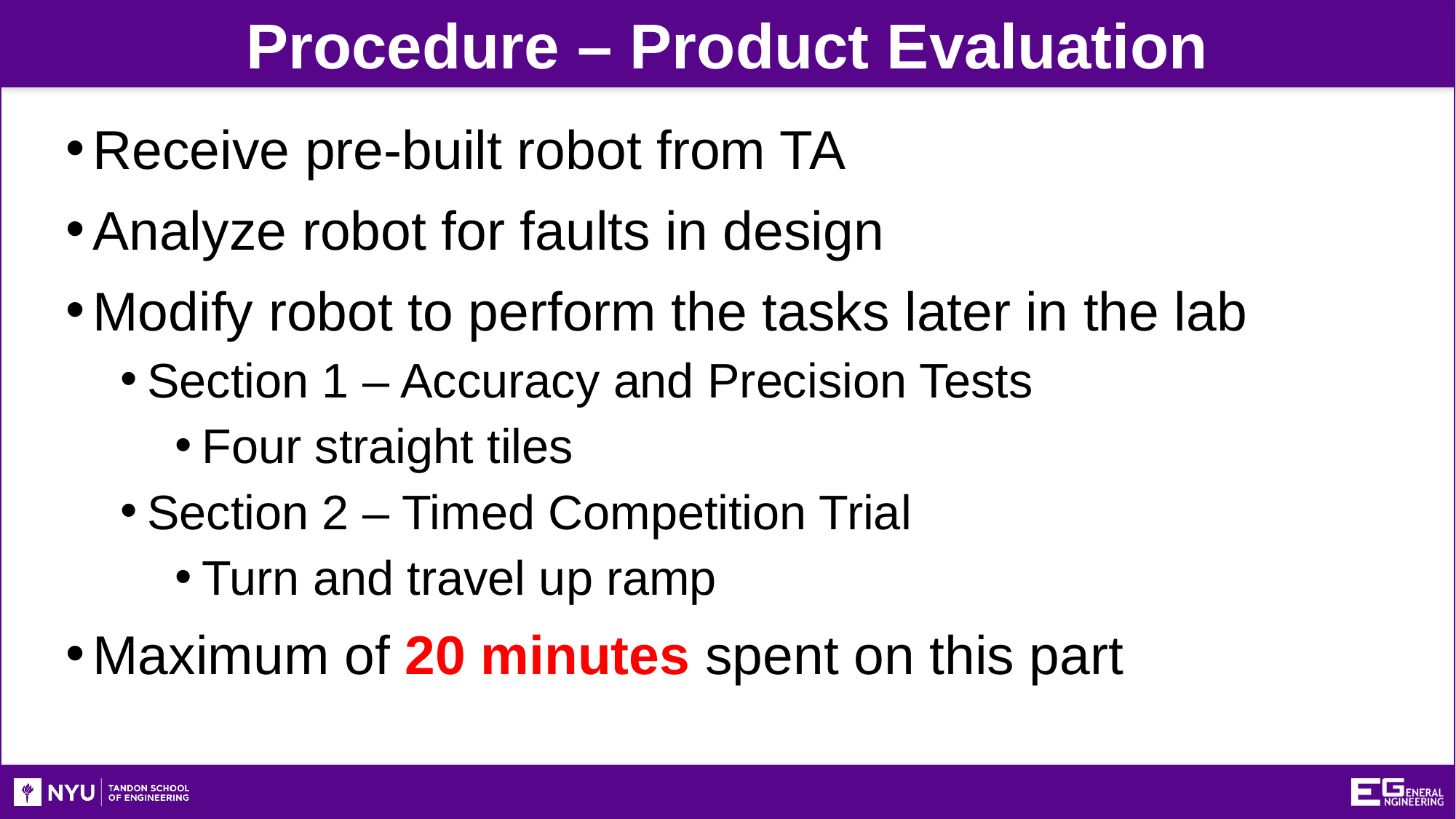

Procedure – Product Evaluation
Receive pre-built robot from TA
Analyze robot for faults in design
Modify robot to perform the tasks later in the lab
Section 1 – Accuracy and Precision Tests
Four straight tiles
Section 2 – Timed Competition Trial
Turn and travel up ramp
Maximum of 20 minutes spent on this part